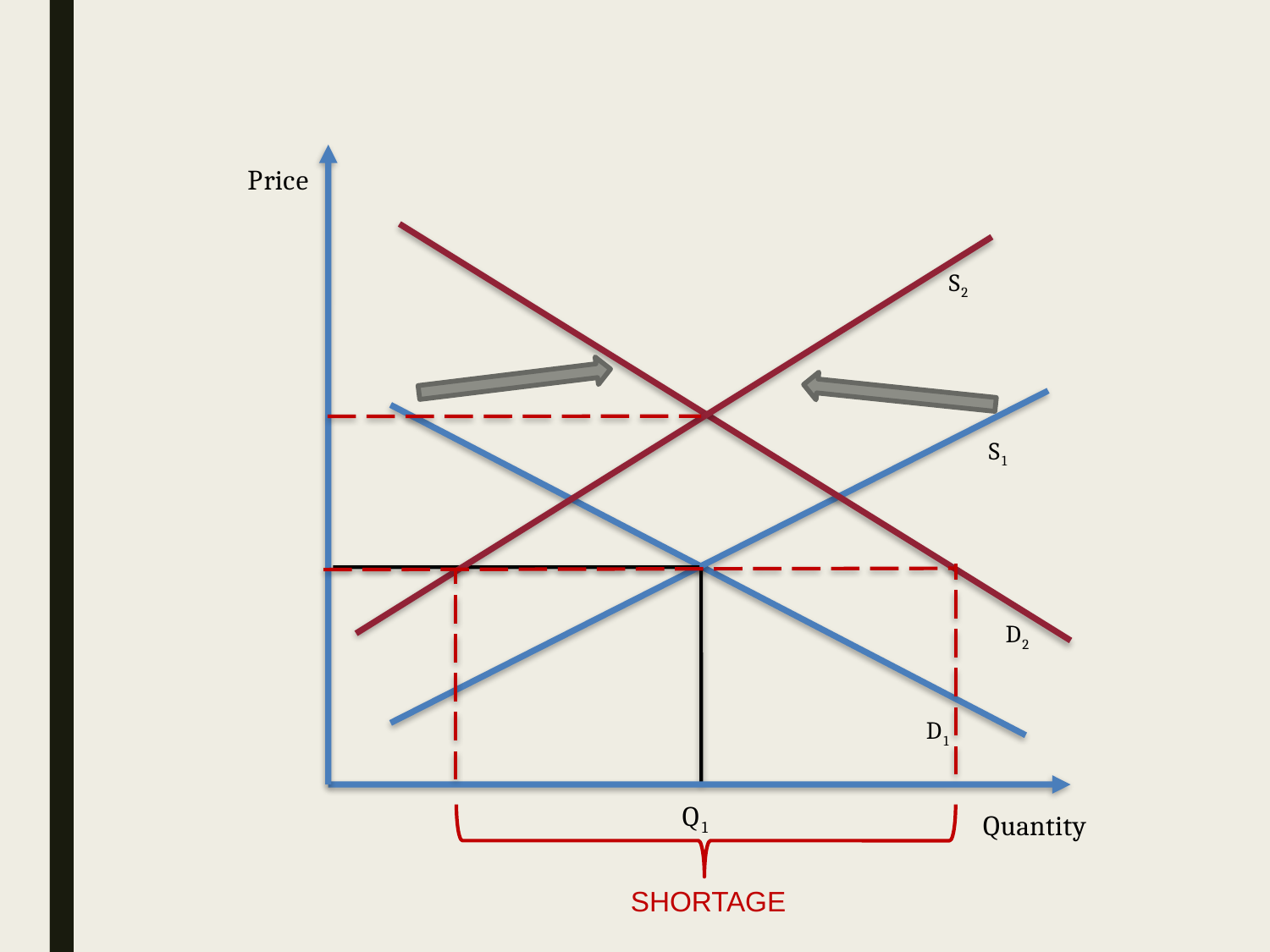

Price

S1

D1

Q1
Quantity

S2

D2
SHORTAGE